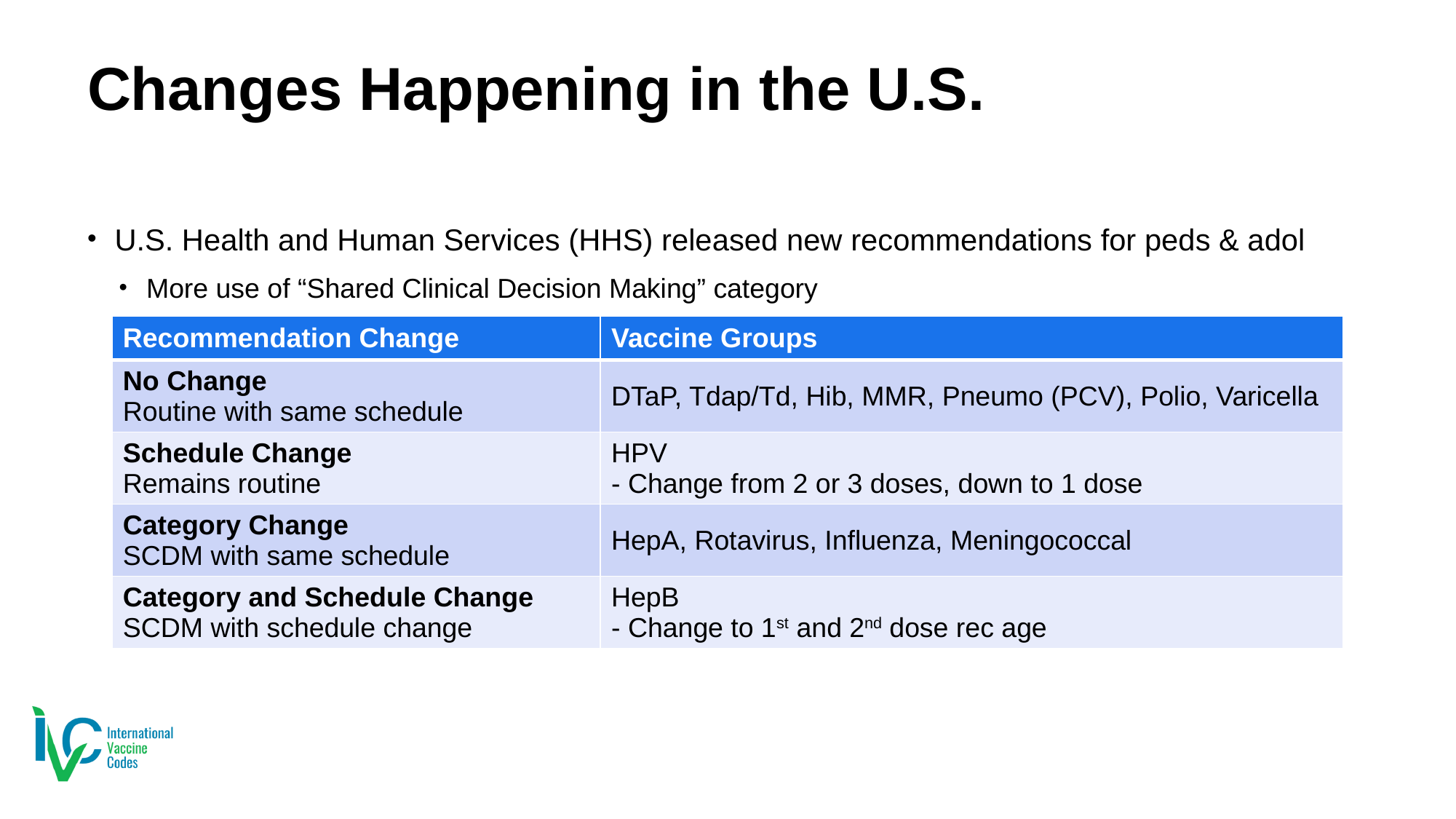

# Changes Happening in the U.S.
U.S. Health and Human Services (HHS) released new recommendations for peds & adol
More use of “Shared Clinical Decision Making” category
| Recommendation Change | Vaccine Groups |
| --- | --- |
| No Change Routine with same schedule | DTaP, Tdap/Td, Hib, MMR, Pneumo (PCV), Polio, Varicella |
| Schedule Change Remains routine | HPV - Change from 2 or 3 doses, down to 1 dose |
| Category Change SCDM with same schedule | HepA, Rotavirus, Influenza, Meningococcal |
| Category and Schedule Change SCDM with schedule change | HepB - Change to 1st and 2nd dose rec age |